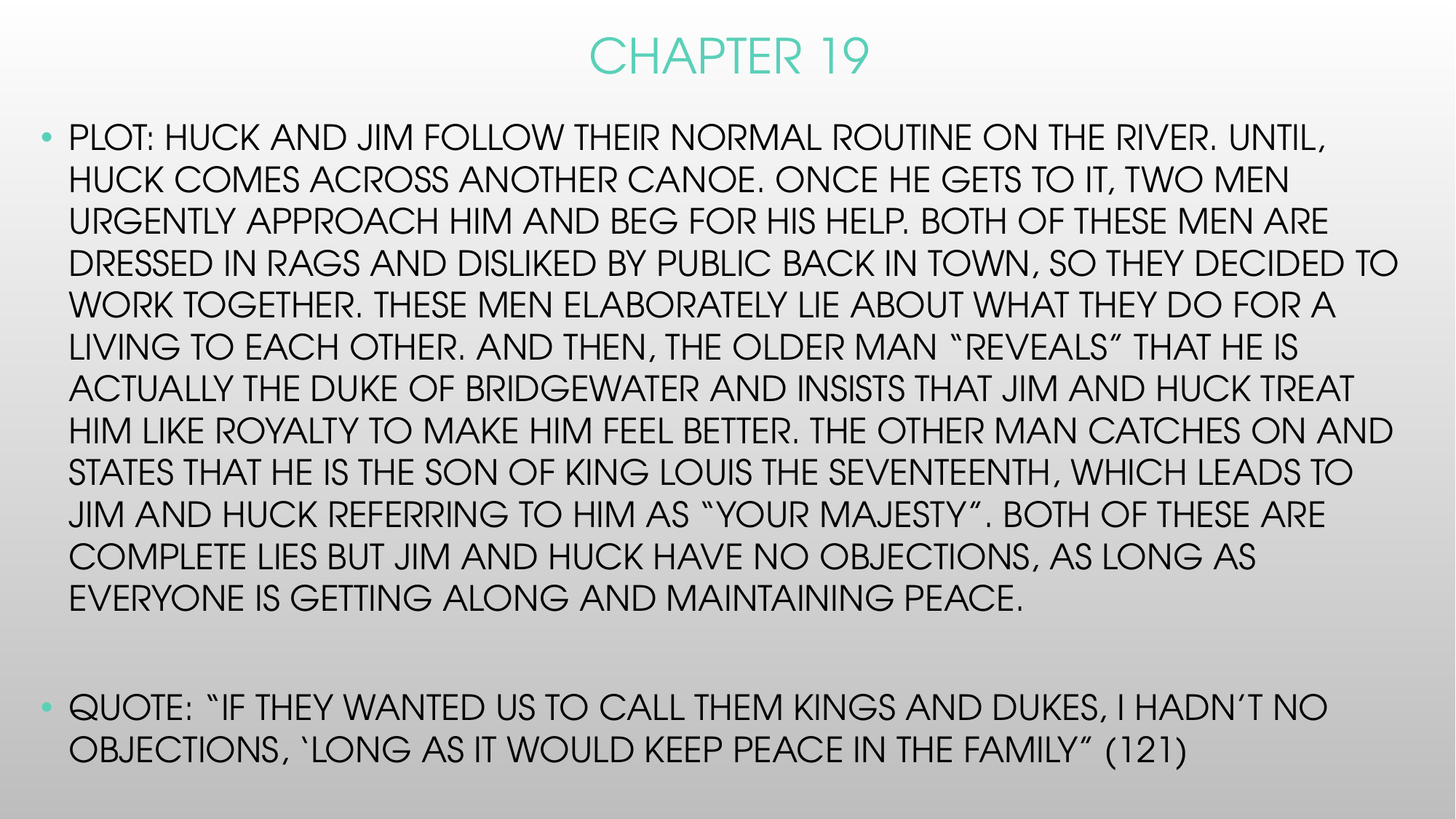

# Chapter 19
Plot: Huck and Jim follow their normal routine on the river. Until, Huck comes across another canoe. Once he gets to it, two men urgently approach him and beg for his help. Both of these men are dressed in rags and disliked by public back in town, so they decided to work together. These men elaborately lie about what they do for a living to each other. And then, the older man “reveals” that he is actually the Duke of Bridgewater and insists that Jim and Huck treat him like royalty to make him feel better. The other man catches on and states that he is the son of King Louis the Seventeenth, which leads to Jim and Huck referring to him as “your majesty”. Both of these are complete lies but Jim and Huck have no objections, as long as everyone is getting along and maintaining peace.

Quote: “If they wanted us to call them kings and dukes, I hadn’t no objections, ‘long as it would keep peace in the family” (121)